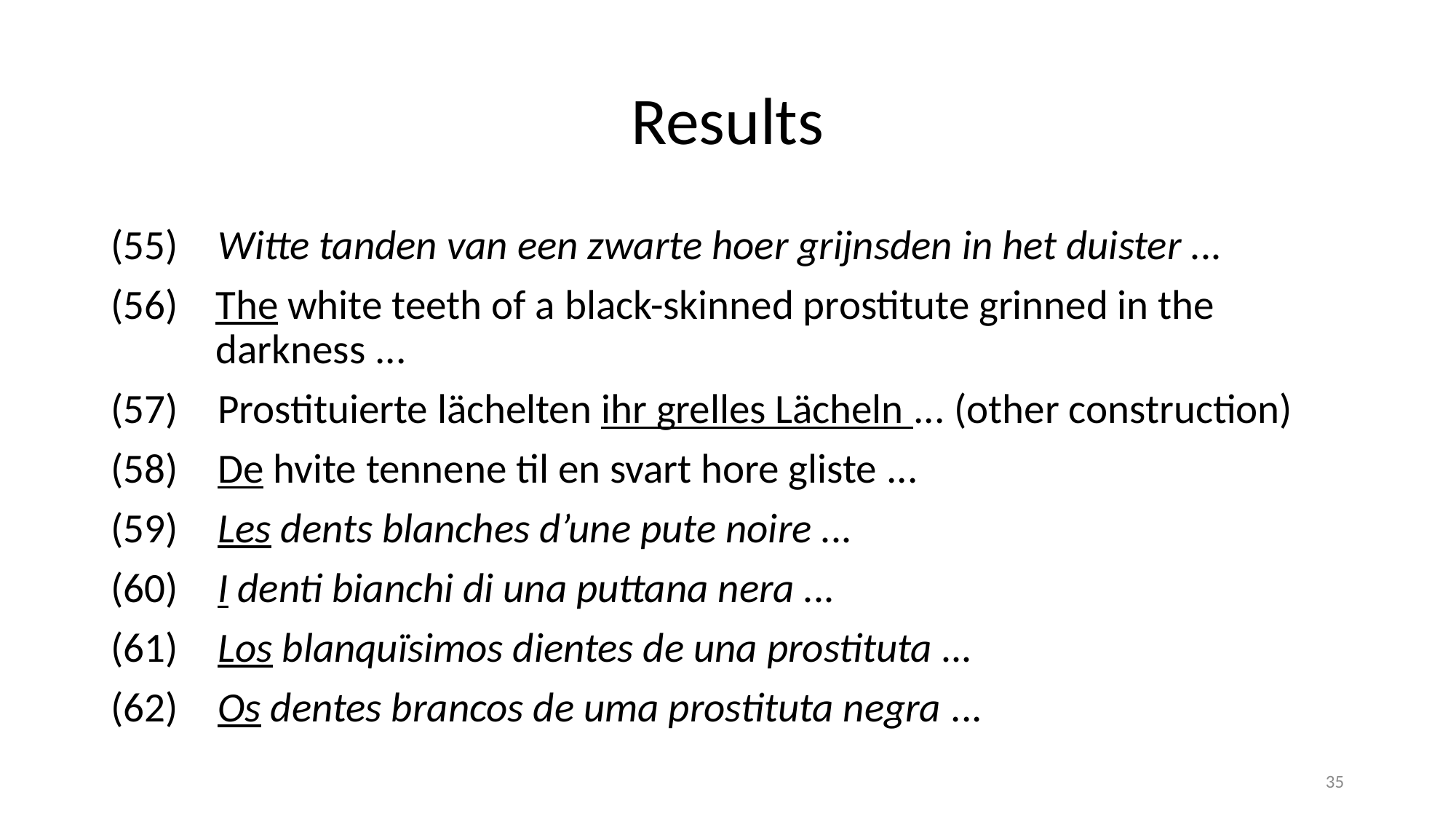

# Results
(55)	Witte tanden van een zwarte hoer grijnsden in het duister ...
(56)	The white teeth of a black-skinned prostitute grinned in the darkness ...
(57)	Prostituierte lächelten ihr grelles Lächeln ... (other construction)
(58)	De hvite tennene til en svart hore gliste ...
(59)	Les dents blanches d’une pute noire ...
(60)	I denti bianchi di una puttana nera ...
(61)	Los blanquïsimos dientes de una prostituta ...
(62)	Os dentes brancos de uma prostituta negra ...

35